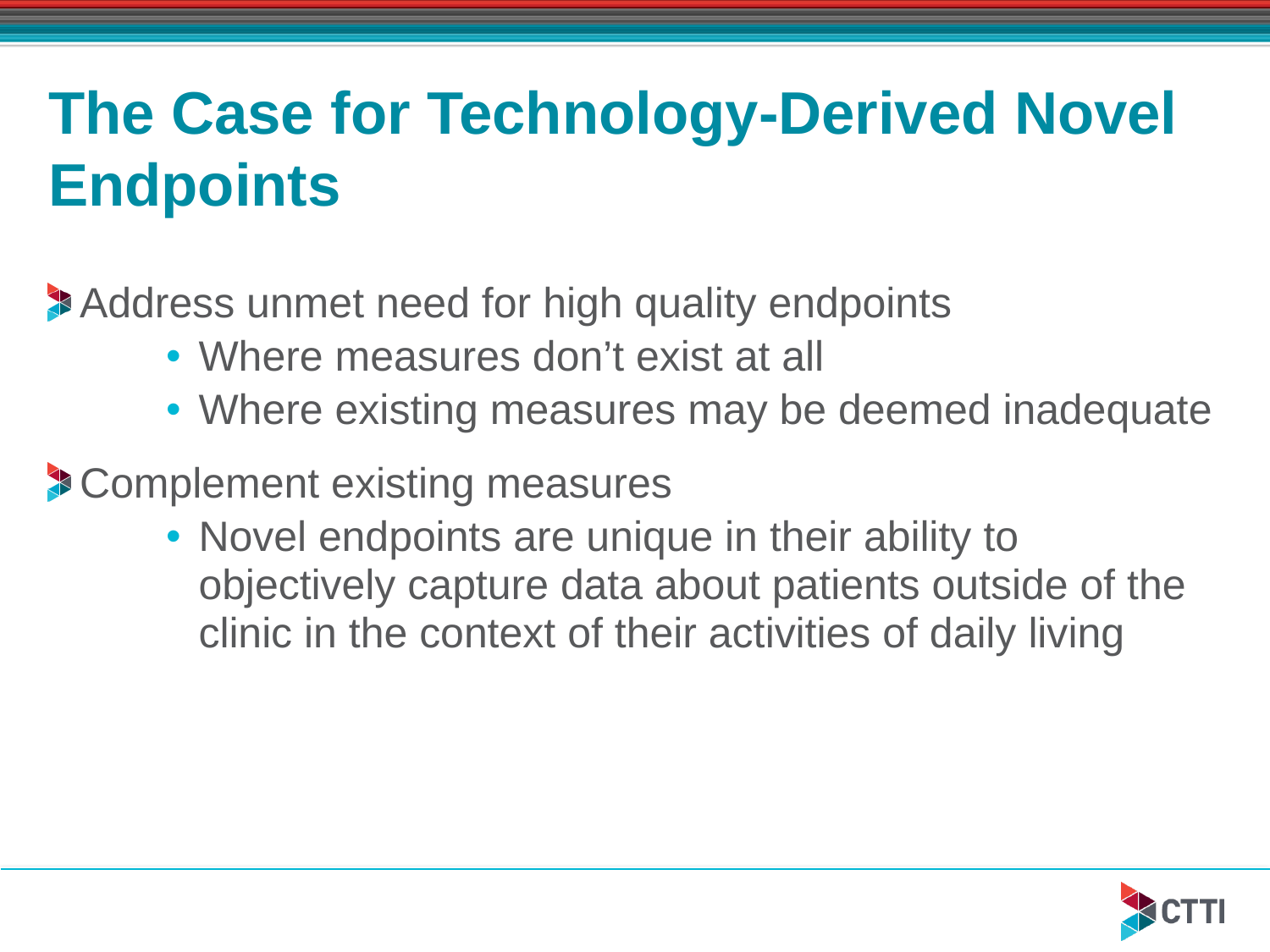

# The Case for Technology-Derived Novel Endpoints
Address unmet need for high quality endpoints
Where measures don’t exist at all
Where existing measures may be deemed inadequate
Complement existing measures
Novel endpoints are unique in their ability to objectively capture data about patients outside of the clinic in the context of their activities of daily living